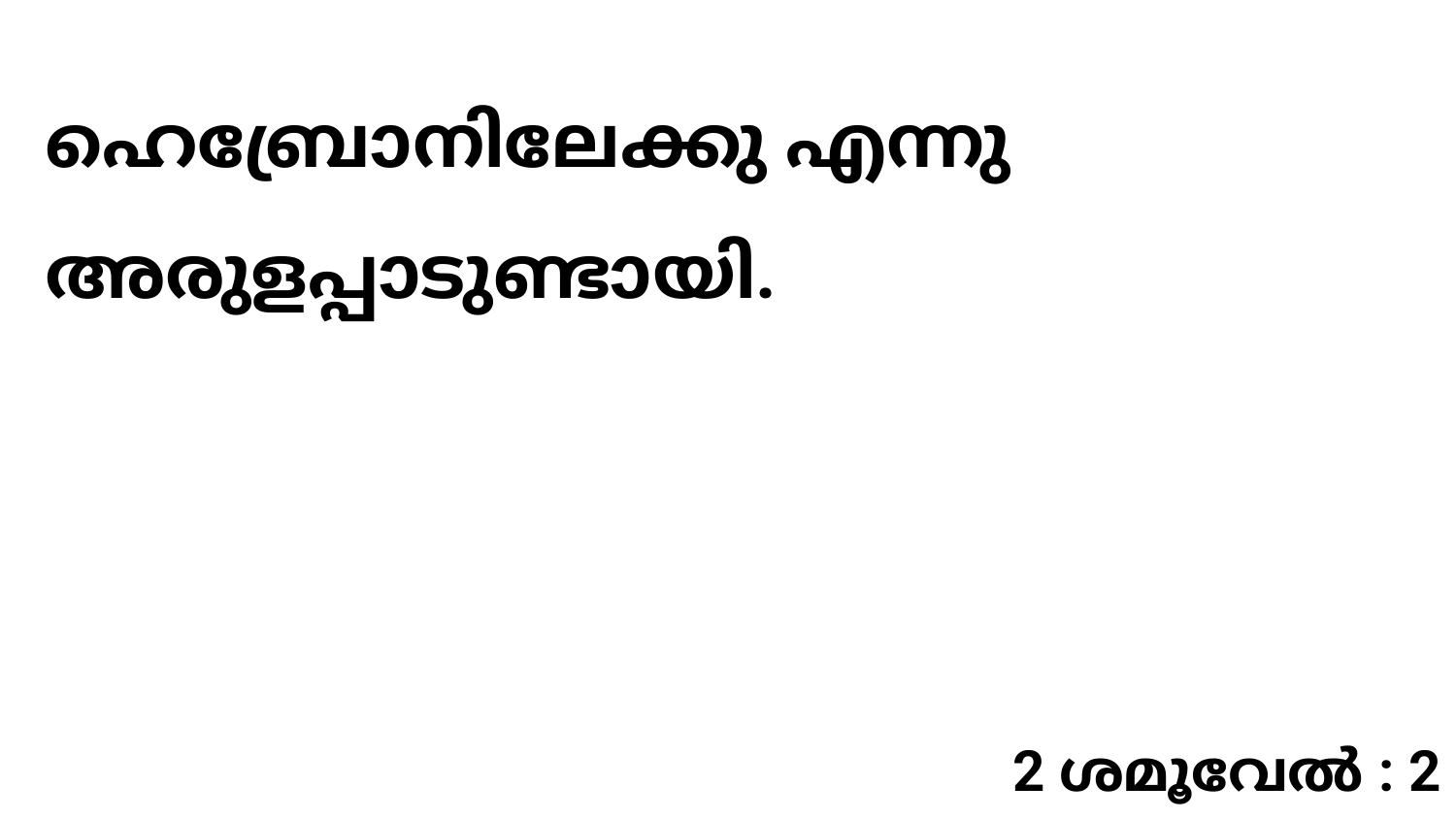

ഹെബ്രോനിലേക്കു എന്നു അരുളപ്പാടുണ്ടായി.
2 ശമൂവേൽ : 2